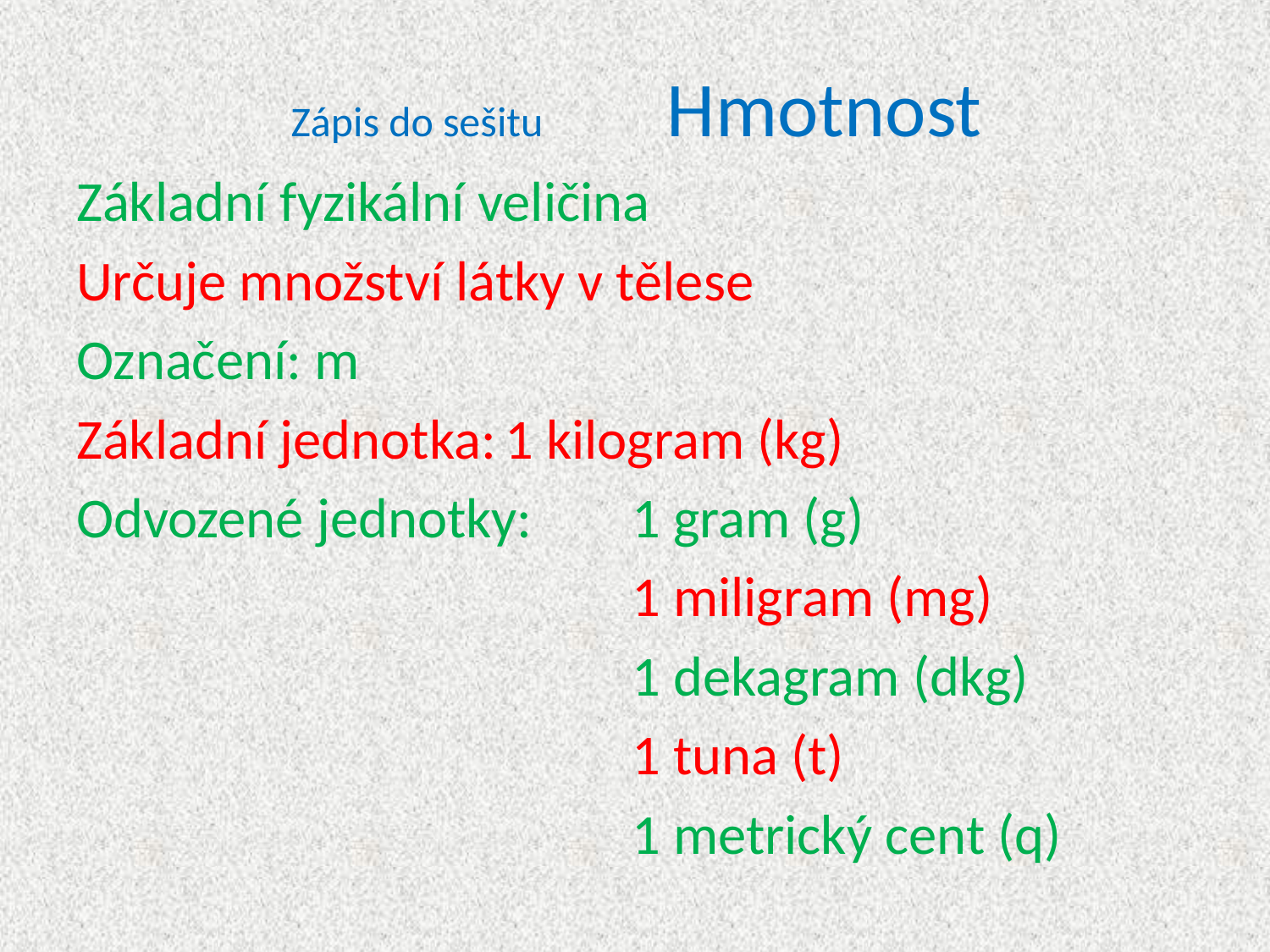

# Zápis do sešitu             Hmotnost
Základní fyzikální veličina
Určuje množství látky v tělese
Označení: m
Základní jednotka:	1 kilogram (kg)
Odvozené jednotky:	1 gram (g)
					1 miligram (mg)
					1 dekagram (dkg)
					1 tuna (t)
					1 metrický cent (q)